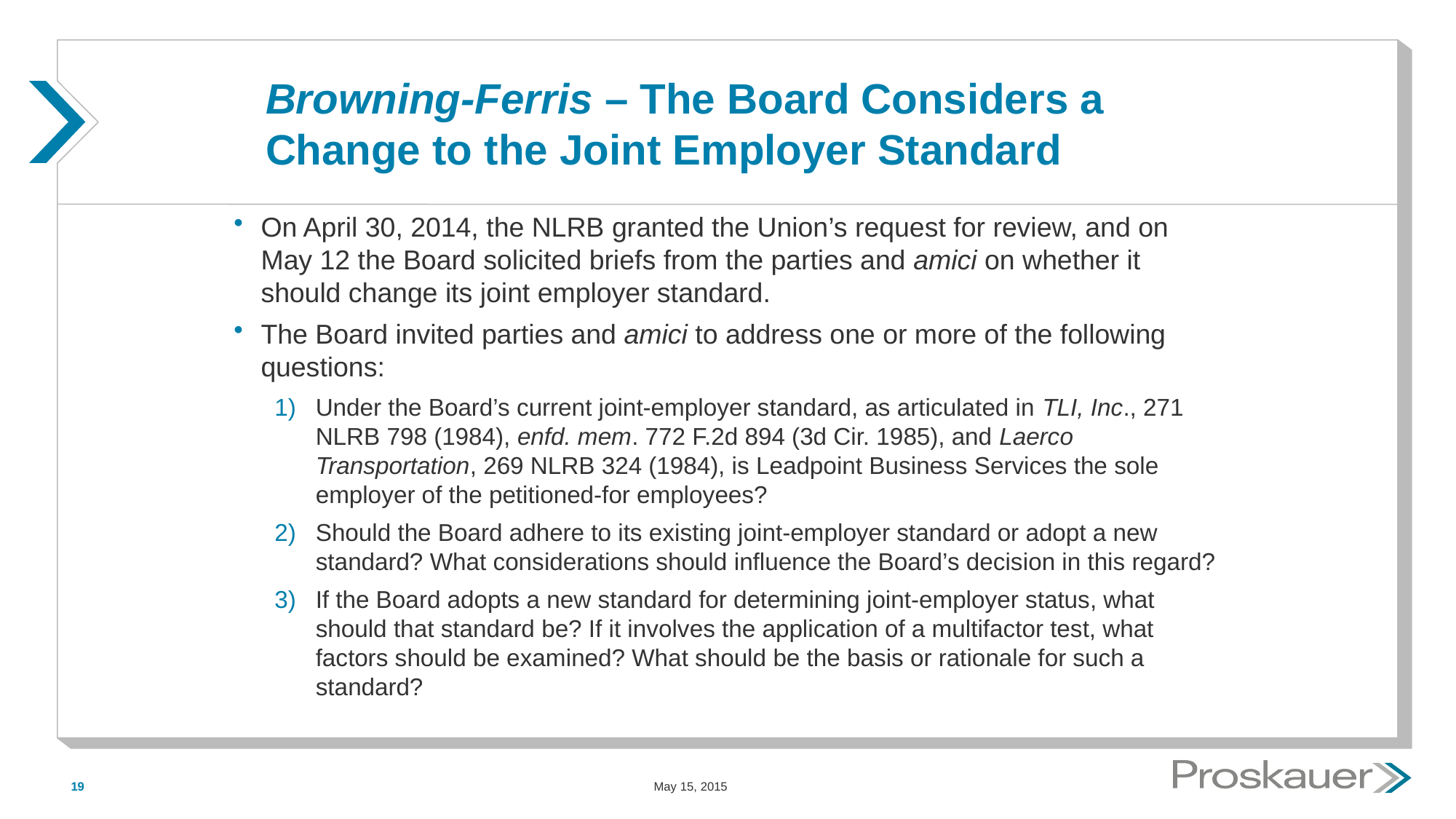

# Browning-Ferris – The Board Considers a Change to the Joint Employer Standard
On April 30, 2014, the NLRB granted the Union’s request for review, and on May 12 the Board solicited briefs from the parties and amici on whether it should change its joint employer standard.
The Board invited parties and amici to address one or more of the following questions:
Under the Board’s current joint-employer standard, as articulated in TLI, Inc., 271 NLRB 798 (1984), enfd. mem. 772 F.2d 894 (3d Cir. 1985), and Laerco Transportation, 269 NLRB 324 (1984), is Leadpoint Business Services the sole employer of the petitioned-for employees?
Should the Board adhere to its existing joint-employer standard or adopt a new standard? What considerations should influence the Board’s decision in this regard?
If the Board adopts a new standard for determining joint-employer status, what should that standard be? If it involves the application of a multifactor test, what factors should be examined? What should be the basis or rationale for such a standard?
19
May 15, 2015